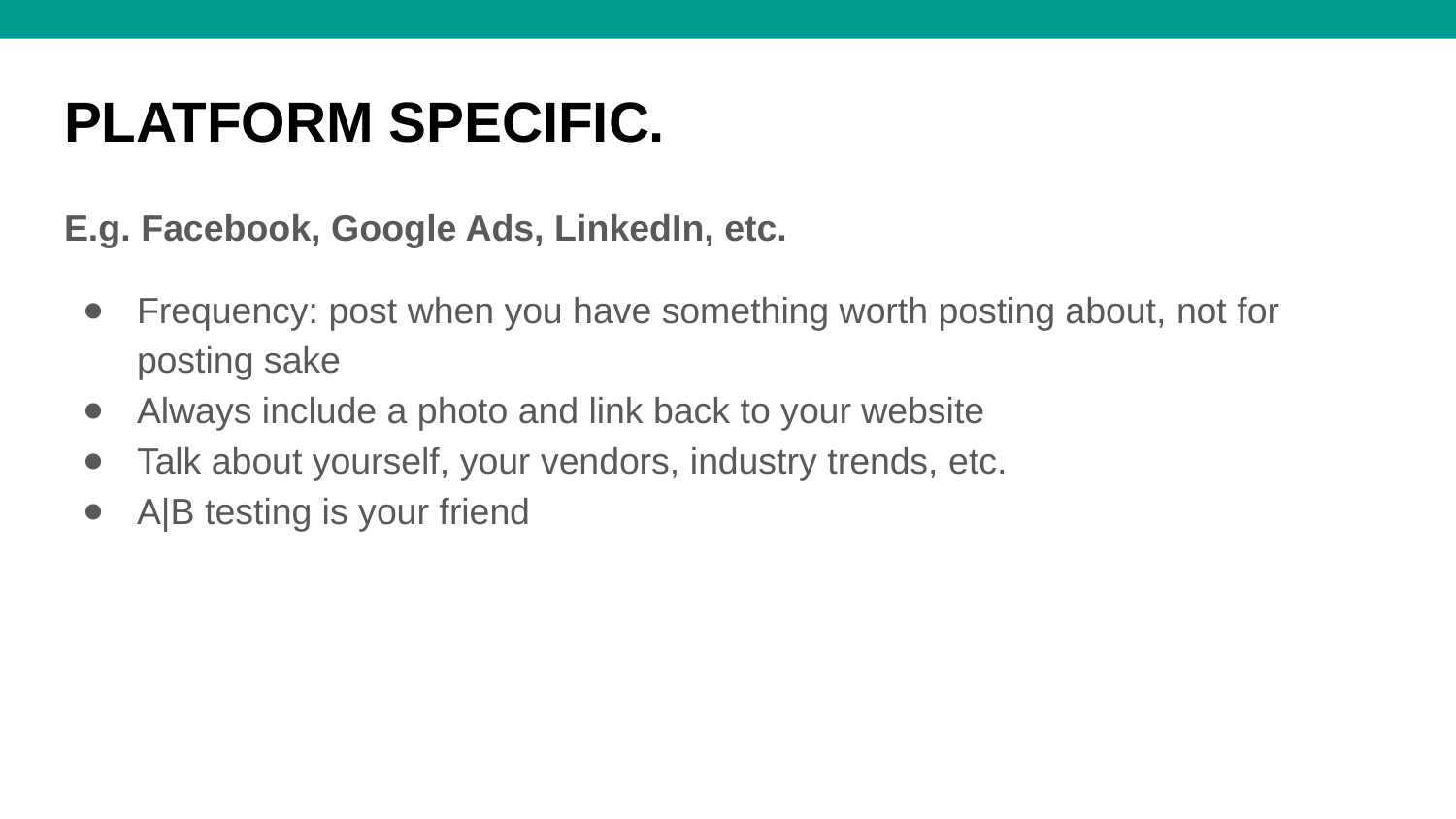

# PLATFORM SPECIFIC.

E.g. Facebook, Google Ads, LinkedIn, etc.
Frequency: post when you have something worth posting about, not for posting sake
Always include a photo and link back to your website
Talk about yourself, your vendors, industry trends, etc.
A|B testing is your friend